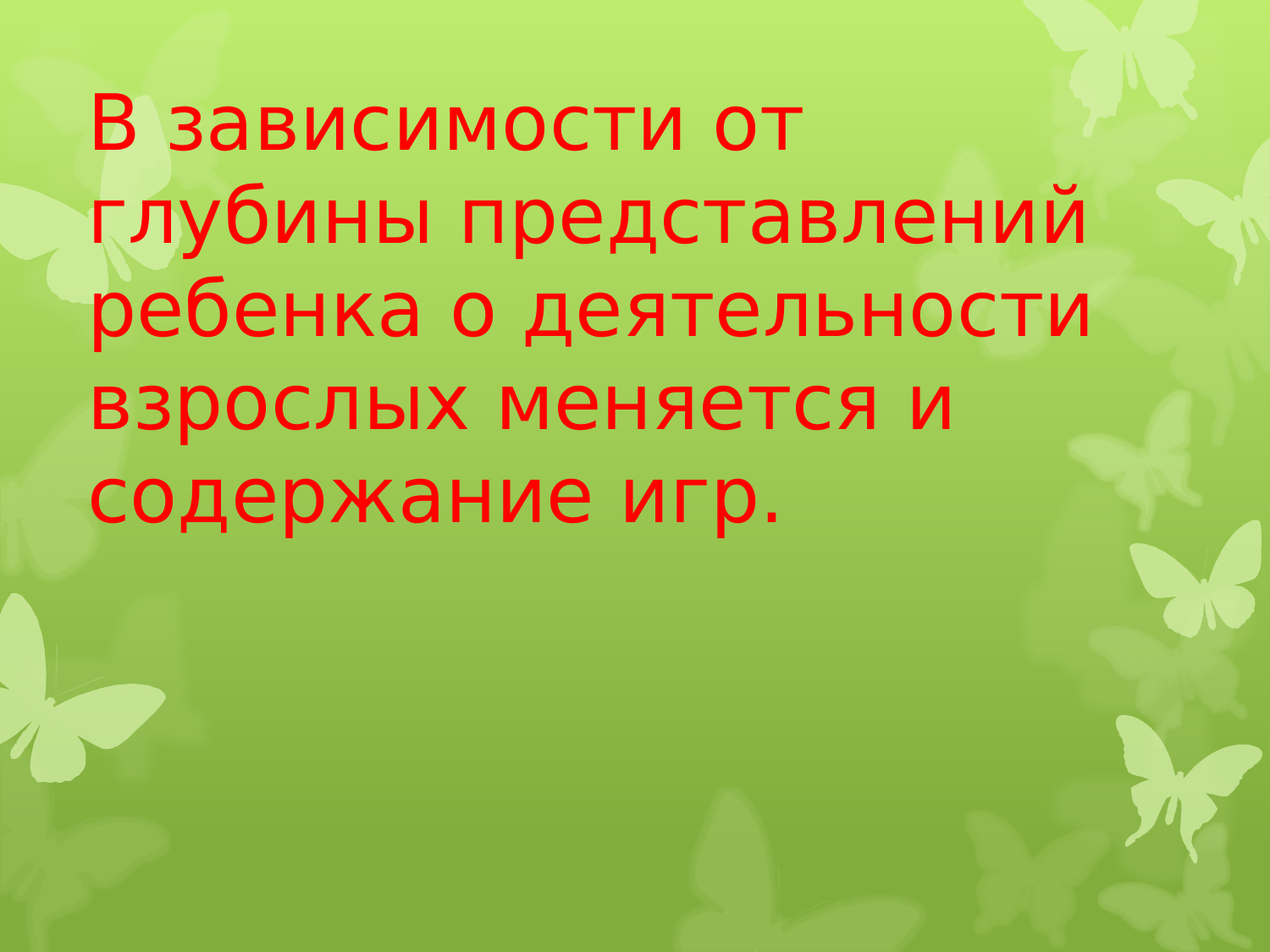

В зависимости от глубины представлений ребенка о деятельности взрослых меняется и содержание игр.